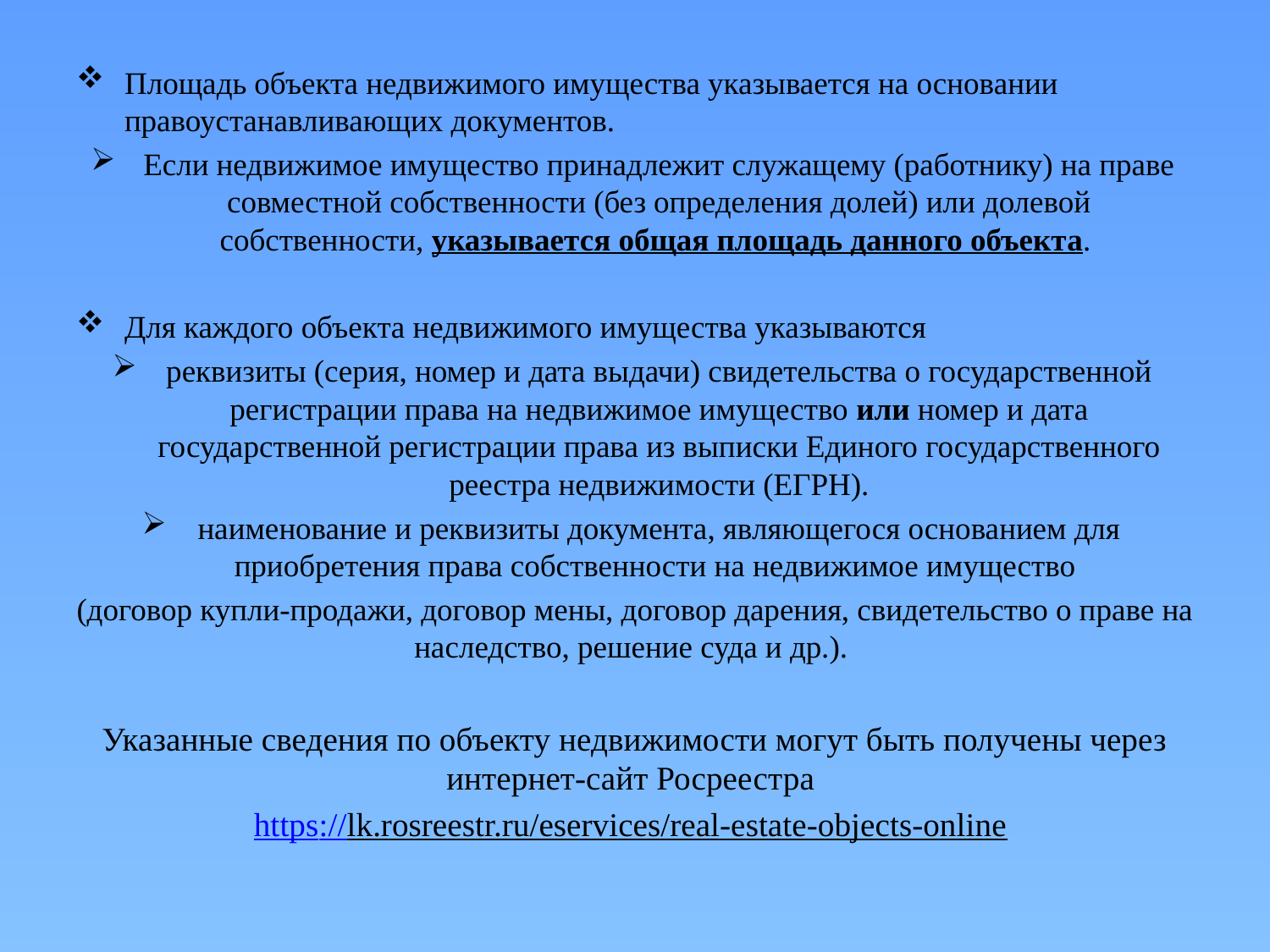

Площадь объекта недвижимого имущества указывается на основании правоустанавливающих документов.
Если недвижимое имущество принадлежит служащему (работнику) на праве совместной собственности (без определения долей) или долевой собственности, указывается общая площадь данного объекта.

Для каждого объекта недвижимого имущества указываются
реквизиты (серия, номер и дата выдачи) свидетельства о государственной регистрации права на недвижимое имущество или номер и дата государственной регистрации права из выписки Единого государственного реестра недвижимости (ЕГРН).
наименование и реквизиты документа, являющегося основанием для приобретения права собственности на недвижимое имущество
(договор купли-продажи, договор мены, договор дарения, свидетельство о праве на наследство, решение суда и др.).

Указанные сведения по объекту недвижимости могут быть получены через интернет-сайт Росреестра
https://lk.rosreestr.ru/eservices/real-estate-objects-online